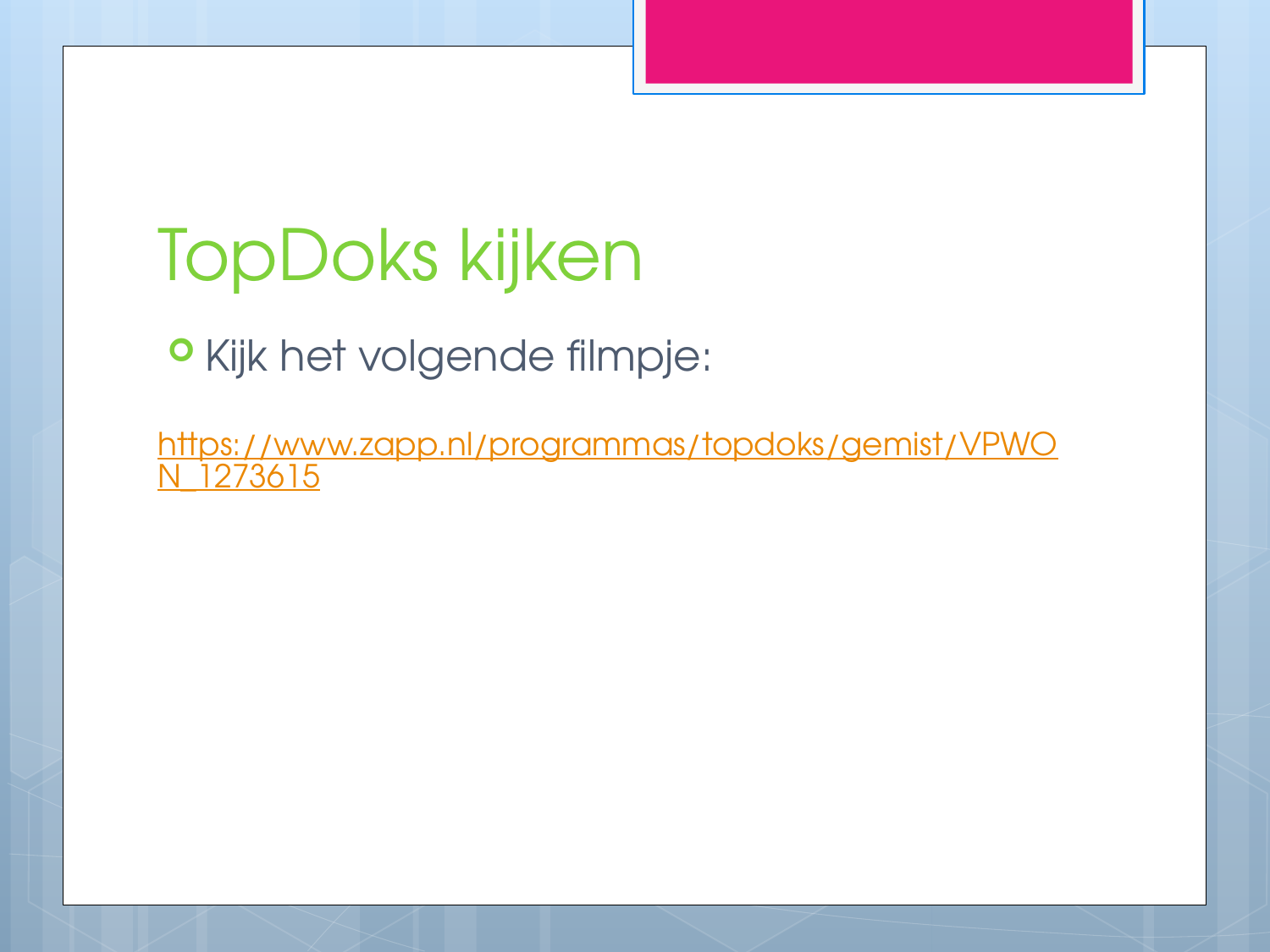

# TopDoks kijken
Kijk het volgende filmpje:
        https://www.zapp.nl/programmas/topdoks/gemist/VPWON_1273615